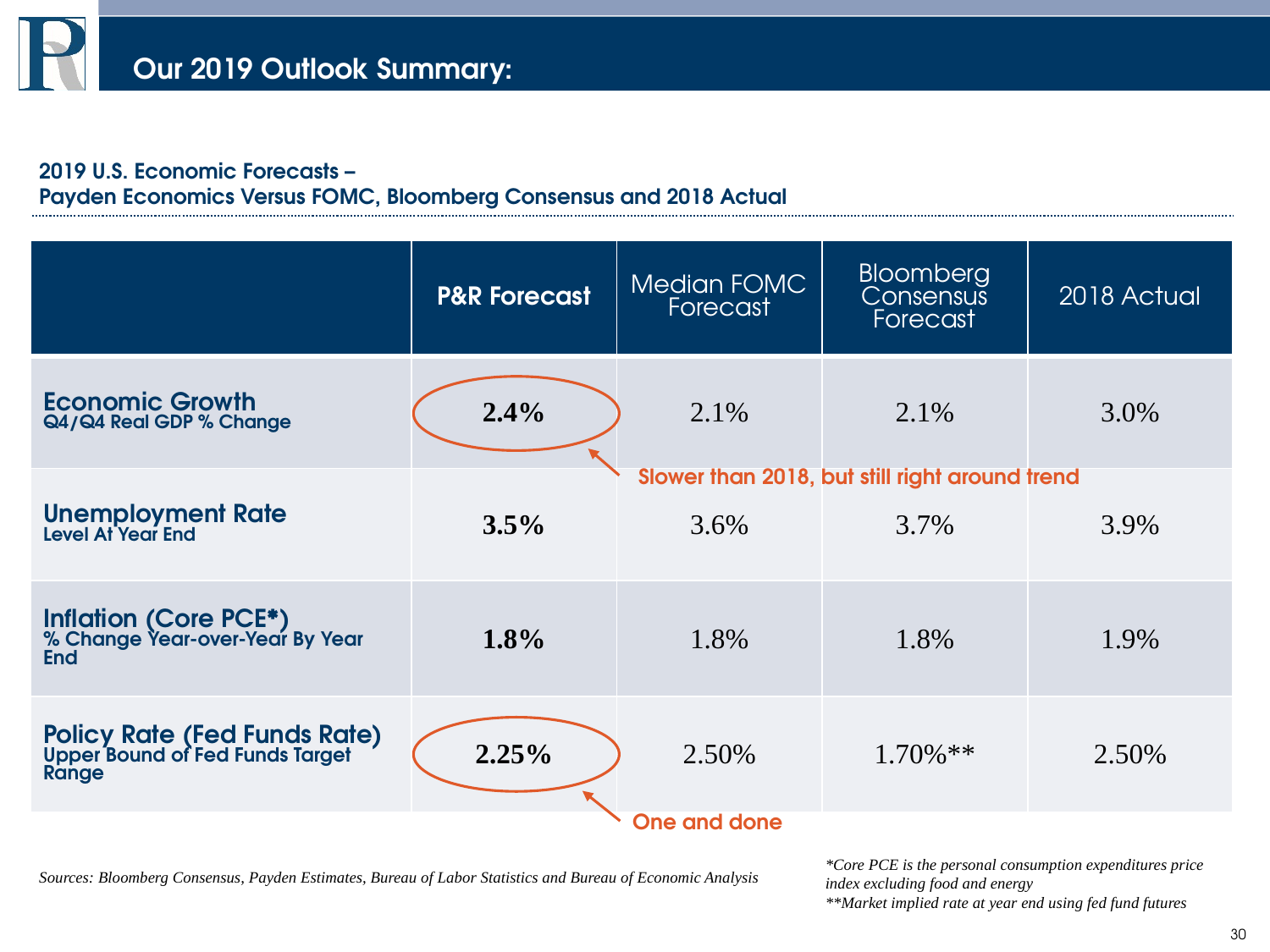

# Our 2019 Outlook Summary:
2019 U.S. Economic Forecasts –
Payden Economics Versus FOMC, Bloomberg Consensus and 2018 Actual
|  | P&R Forecast | Median FOMC Forecast | Bloomberg Consensus Forecast | 2018 Actual |
| --- | --- | --- | --- | --- |
| Economic Growth Q4/Q4 Real GDP % Change | 2.4% | 2.1% | 2.1% | 3.0% |
| Unemployment Rate Level At Year End | 3.5% | 3.6% | 3.7% | 3.9% |
| Inflation (Core PCE\*) % Change Year-over-Year By Year End | 1.8% | 1.8% | 1.8% | 1.9% |
| Policy Rate (Fed Funds Rate) Upper Bound of Fed Funds Target Range | 2.25% | 2.50% | 1.70%\*\* | 2.50% |

Slower than 2018, but still right around trend

One and done
*Core PCE is the personal consumption expenditures price index excluding food and energy
**Market implied rate at year end using fed fund futures

Sources: Bloomberg Consensus, Payden Estimates, Bureau of Labor Statistics and Bureau of Economic Analysis
30